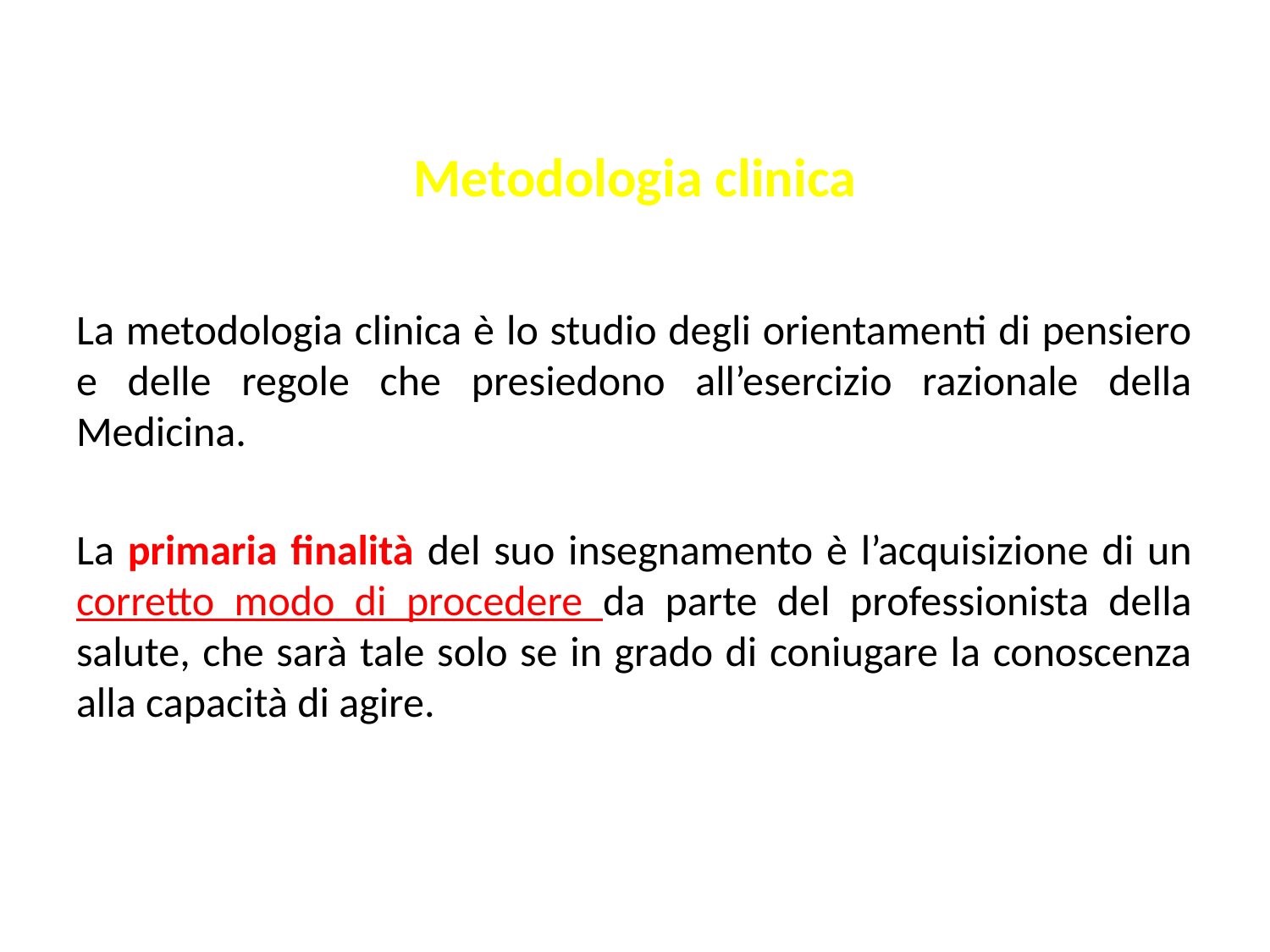

# Metodologia clinica
La metodologia clinica è lo studio degli orientamenti di pensiero e delle regole che presiedono all’esercizio razionale della Medicina.

La primaria finalità del suo insegnamento è l’acquisizione di un corretto modo di procedere da parte del professionista della salute, che sarà tale solo se in grado di coniugare la conoscenza alla capacità di agire.